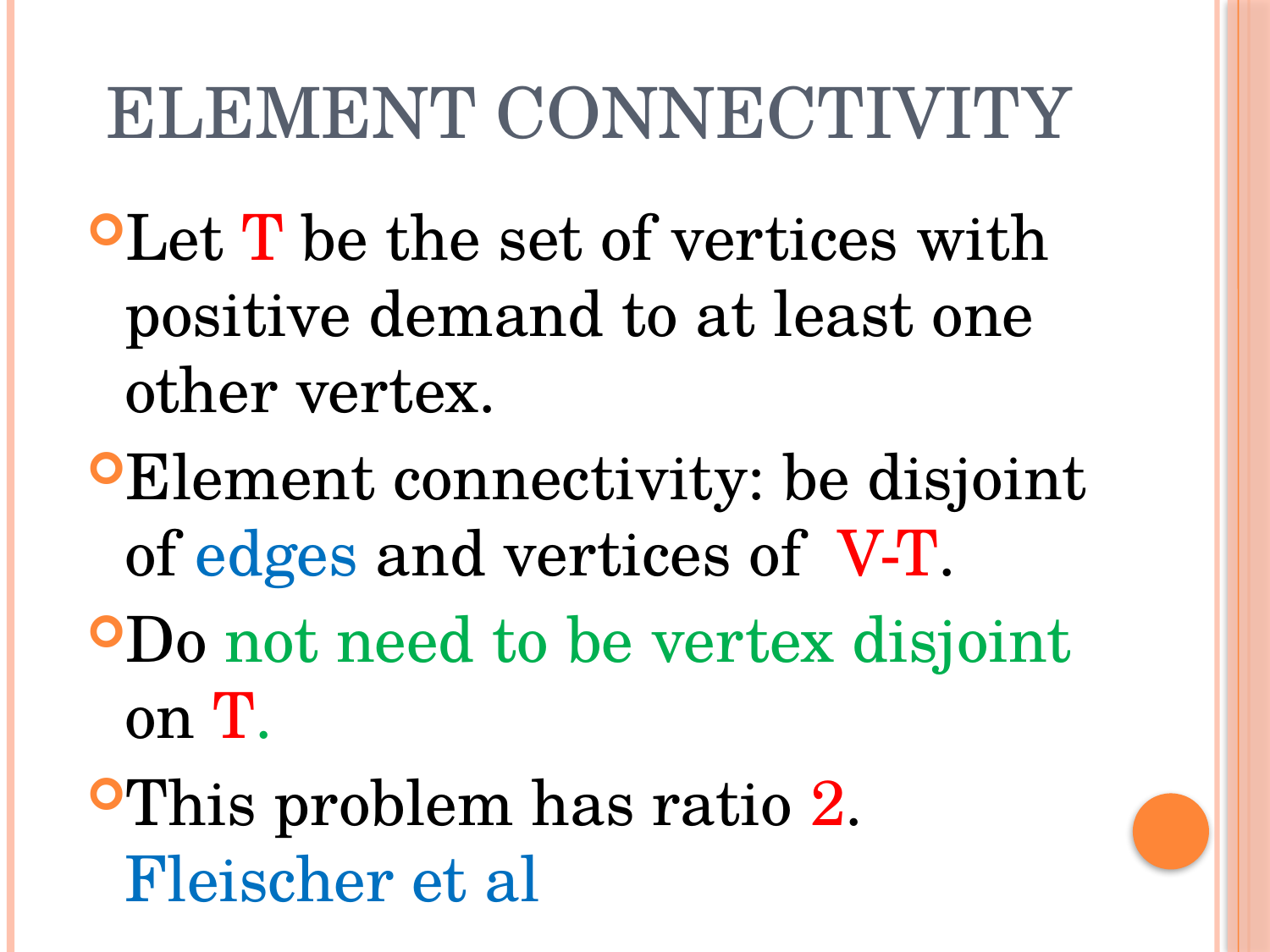

# Element connectivity
Let T be the set of vertices with positive demand to at least one other vertex.
Element connectivity: be disjoint of edges and vertices of  V-T.
Do not need to be vertex disjoint on T.
This problem has ratio 2. Fleischer et al

.